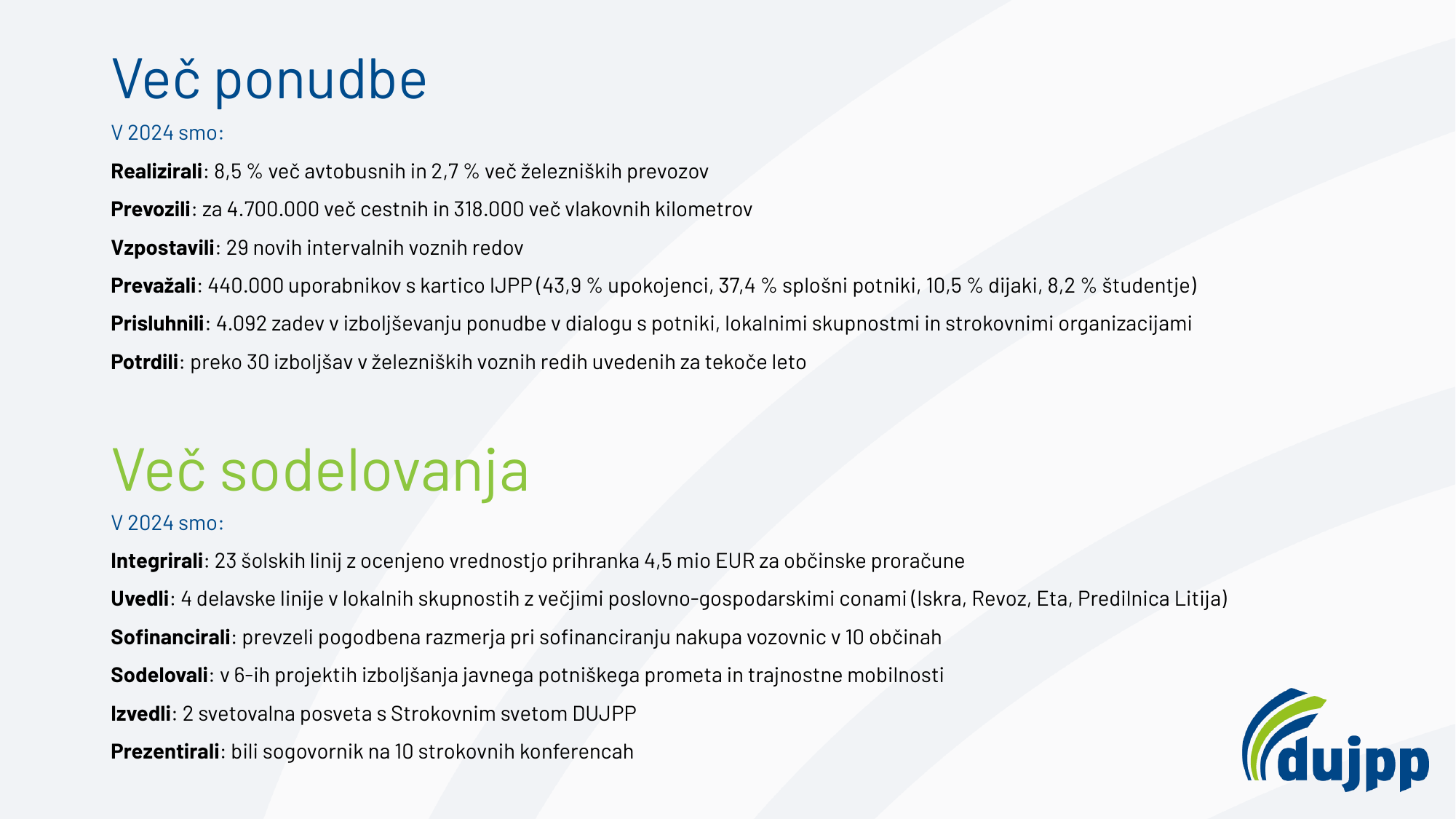

# Več ponudbe
V 2024 smo:
Realizirali: 8,5 % več avtobusnih in 2,7 % več železniških prevozov
Prevozili: za 4.700.000 več cestnih in 318.000 več vlakovnih kilometrov
Vzpostavili: 29 novih intervalnih voznih redov
Prevažali: 440.000 uporabnikov s kartico IJPP (43,9 % upokojenci, 37,4 % splošni potniki, 10,5 % dijaki, 8,2 % študentje)
Prisluhnili: 4.092 zadev v izboljševanju ponudbe v dialogu s potniki, lokalnimi skupnostmi in strokovnimi organizacijami
Potrdili: preko 30 izboljšav v železniških voznih redih uvedenih za tekoče leto

Več sodelovanja
V 2024 smo:
Integrirali: 23 šolskih linij z ocenjeno vrednostjo prihranka 4,5 mio EUR za občinske proračune
Uvedli: 4 delavske linije v lokalnih skupnostih z večjimi poslovno-gospodarskimi conami (Iskra, Revoz, Eta, Predilnica Litija)
Sofinancirali: prevzeli pogodbena razmerja pri sofinanciranju nakupa vozovnic v 10 občinah
Sodelovali: v 6-ih projektih izboljšanja javnega potniškega prometa in trajnostne mobilnosti
Izvedli: 2 svetovalna posveta s Strokovnim svetom DUJPP
Prezentirali: bili sogovornik na 10 strokovnih konferencah